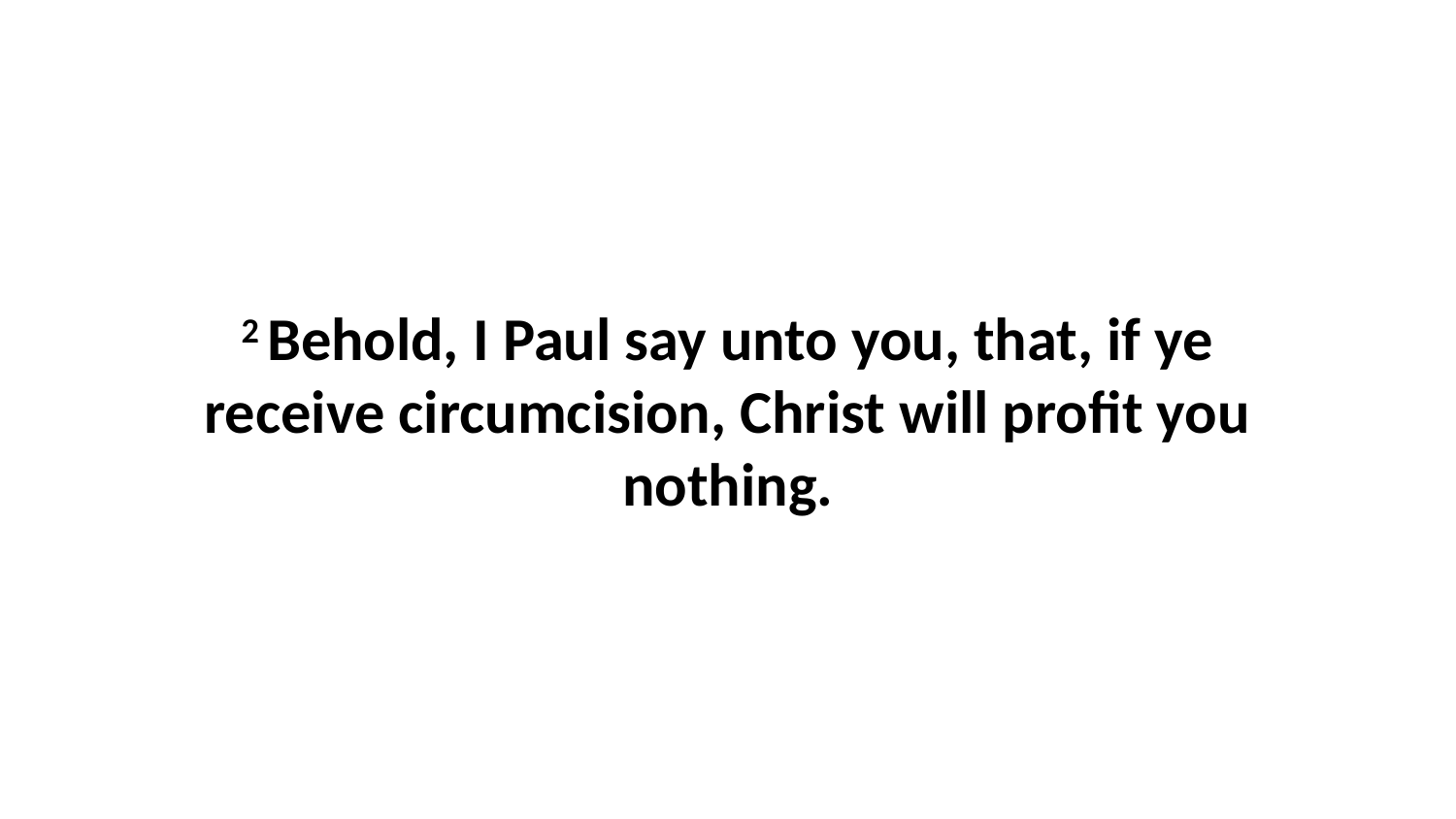

2 Behold, I Paul say unto you, that, if ye receive circumcision, Christ will profit you nothing.